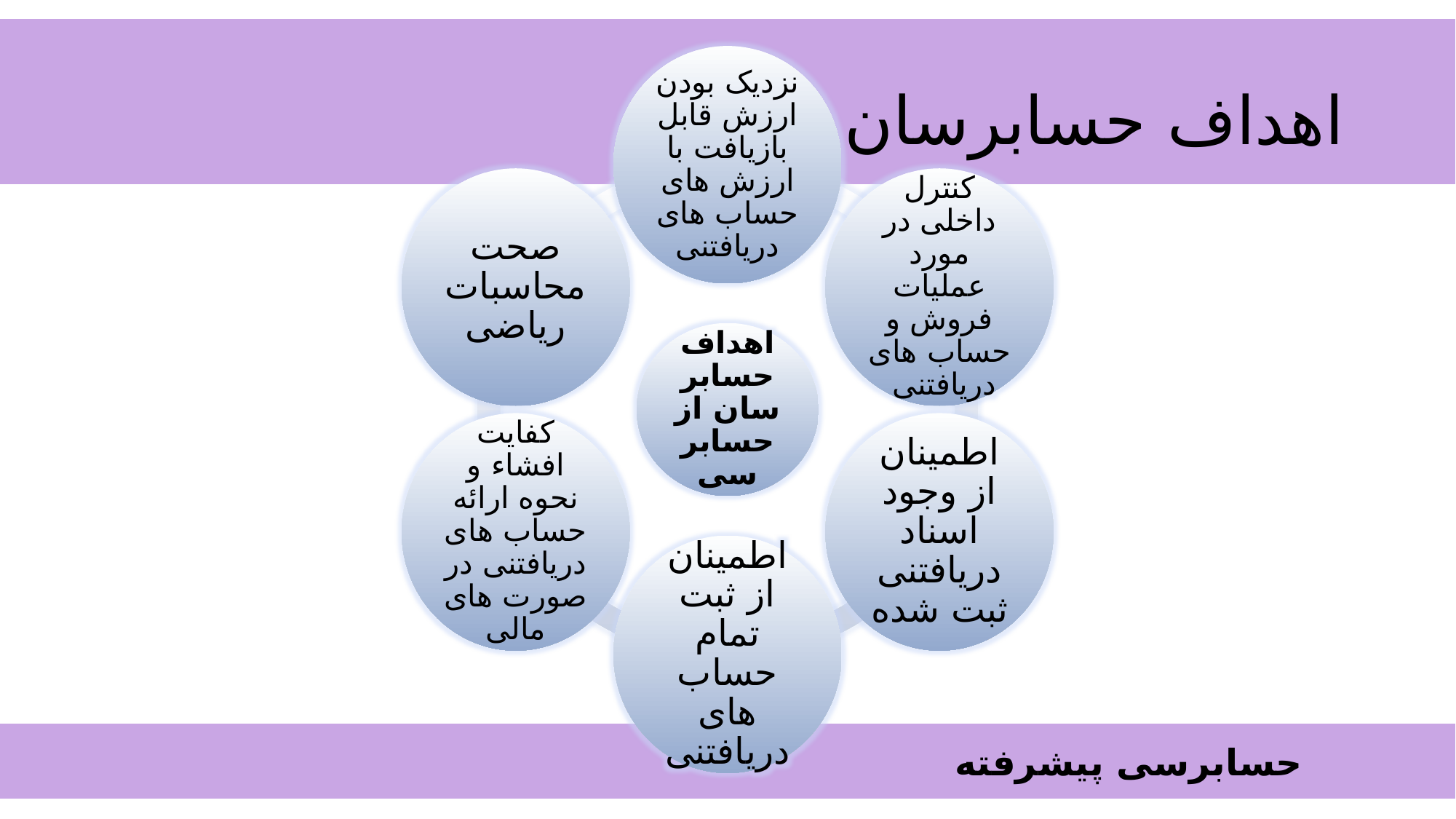

# اهداف حسابرسان
اهداف حسابرسان از حسابرسی
نزدیک بودن ارزش قابل بازیافت با ارزش های حساب های دریافتنی
کنترل داخلی در مورد عملیات فروش و حساب های دریافتنی
اطمینان از وجود اسناد دریافتنی ثبت شده
اطمینان از ثبت تمام حساب های دریافتنی
کفایت افشاء و نحوه ارائه حساب های دریافتنی در صورت های مالی
صحت محاسبات ریاضی
               حسابرسی پیشرفته